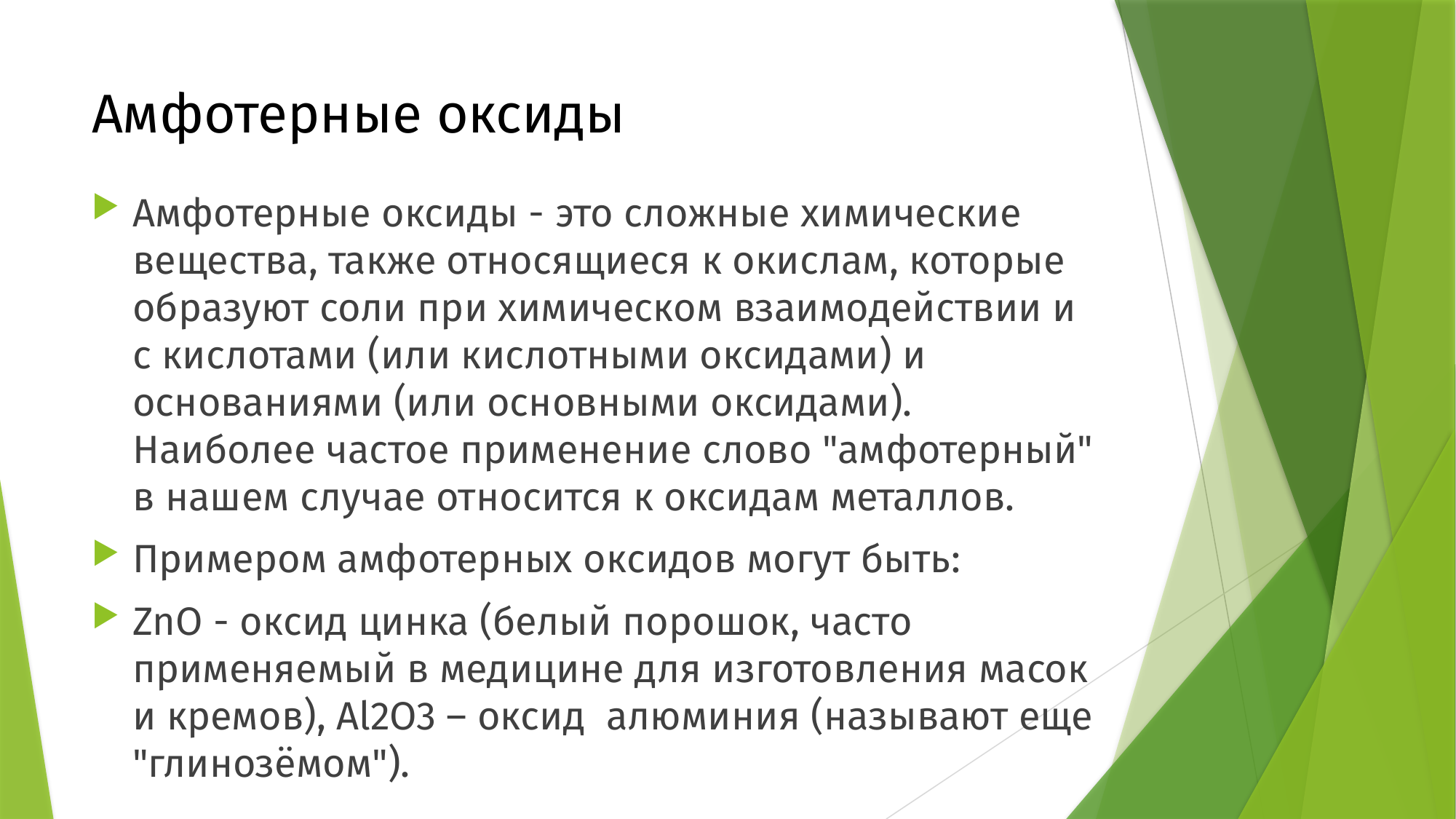

# Амфотерные оксиды
Амфотерные оксиды - это сложные химические вещества, также относящиеся к окислам, которые образуют соли при химическом взаимодействии и с кислотами (или кислотными оксидами) и основаниями (или основными оксидами). Наиболее частое применение слово "амфотерный" в нашем случае относится к оксидам металлов.
Примером амфотерных оксидов могут быть:
ZnO - оксид цинка (белый порошок, часто применяемый в медицине для изготовления масок и кремов), Al2O3 – оксид  алюминия (называют еще "глинозёмом").